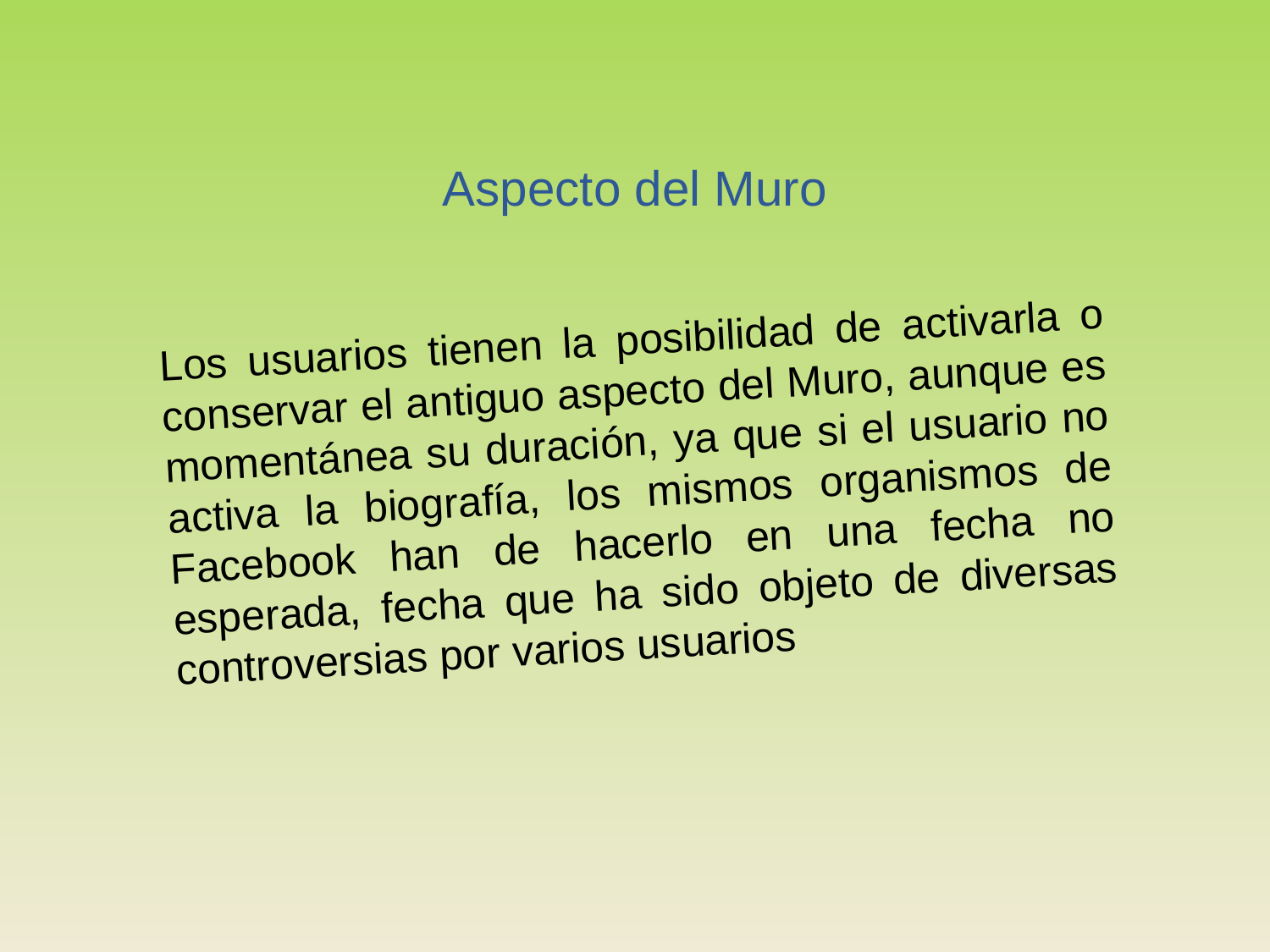

# Aspecto del Muro
Los usuarios tienen la posibilidad de activarla o conservar el antiguo aspecto del Muro, aunque es momentánea su duración, ya que si el usuario no activa la biografía, los mismos organismos de Facebook han de hacerlo en una fecha no esperada, fecha que ha sido objeto de diversas controversias por varios usuarios